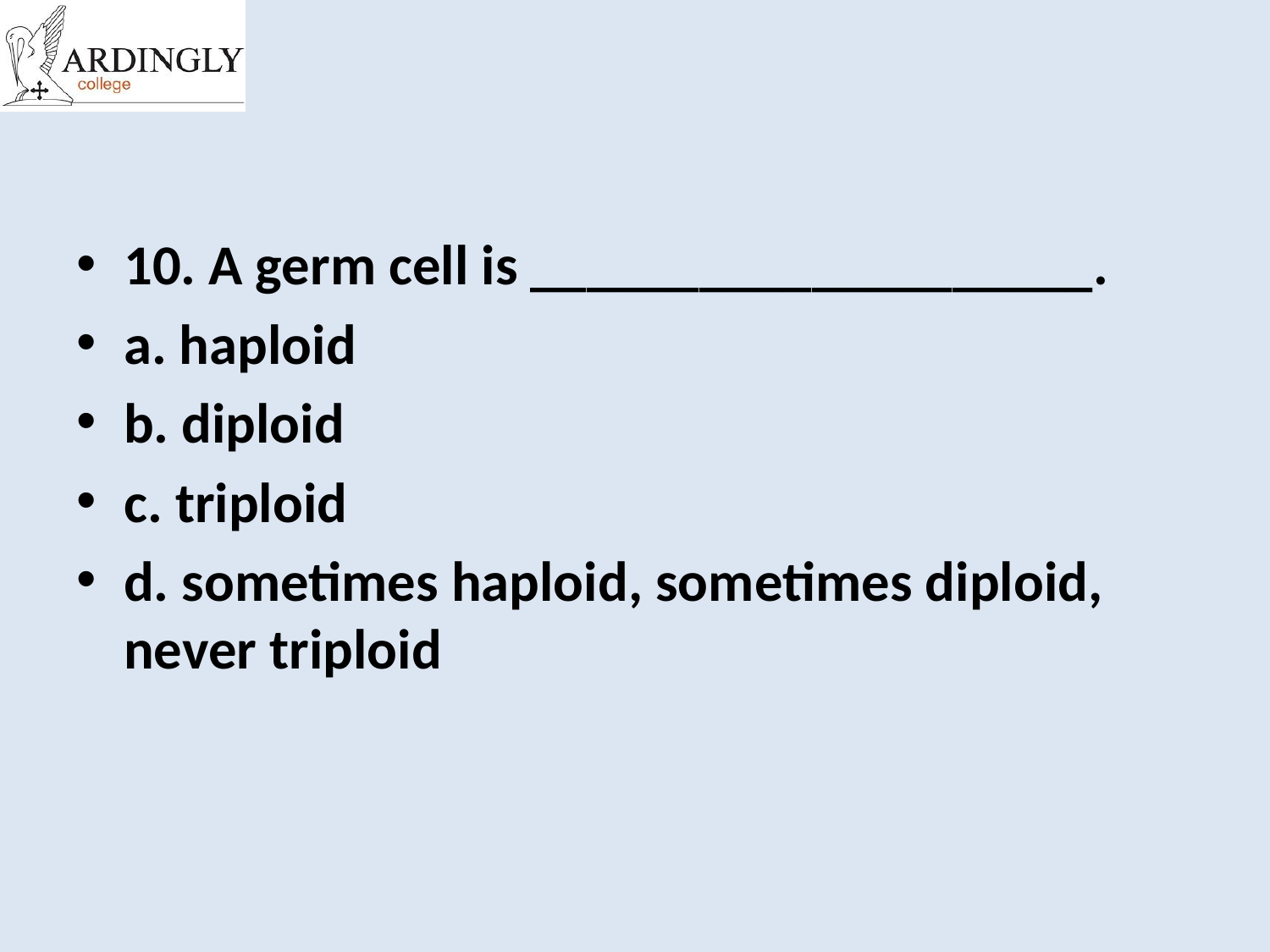

#
10. A germ cell is ____________________.
a. haploid
b. diploid
c. triploid
d. sometimes haploid, sometimes diploid, never triploid